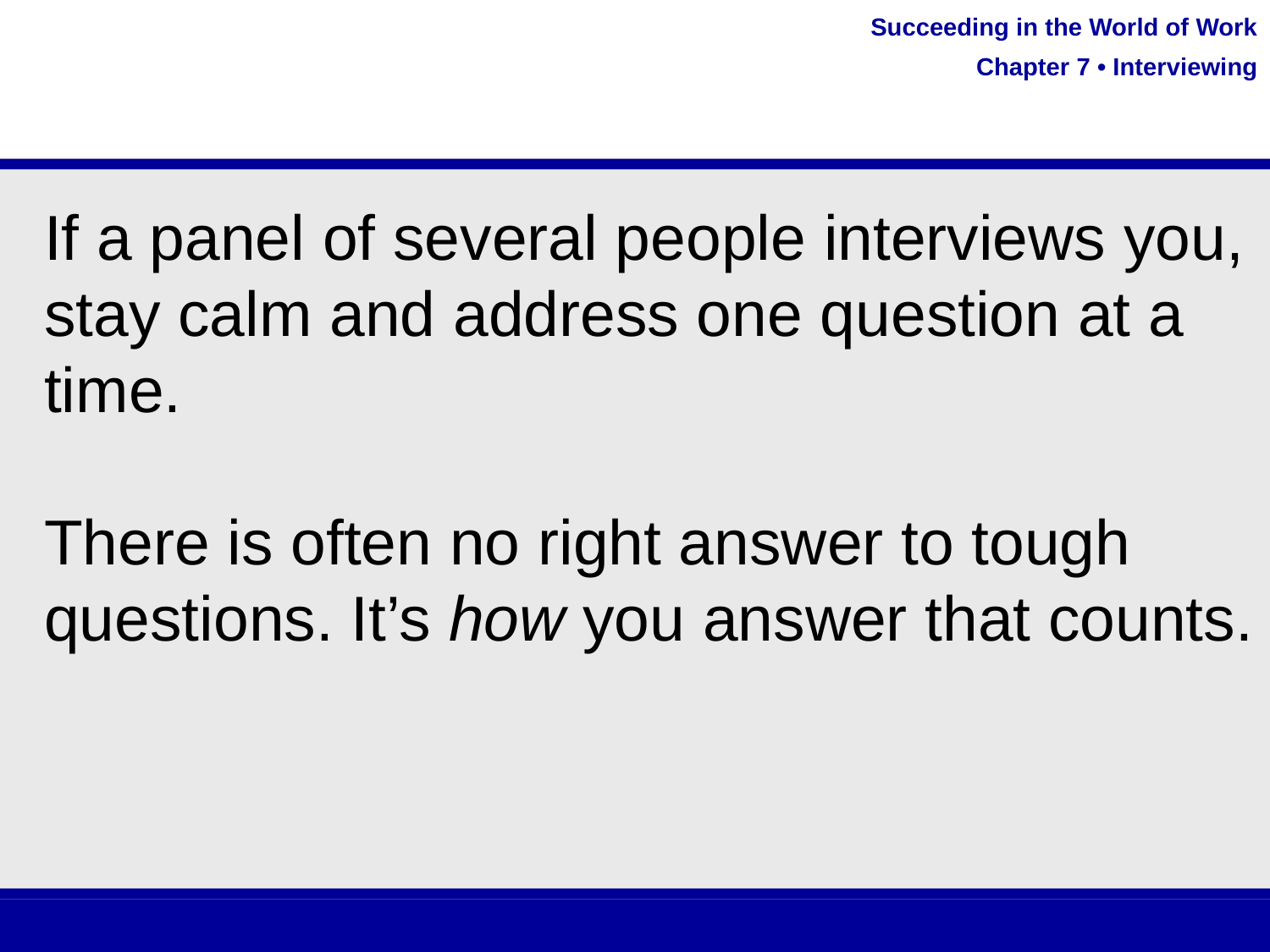

If a panel of several people interviews you, stay calm and address one question at a time.

There is often no right answer to tough questions. It’s how you answer that counts.